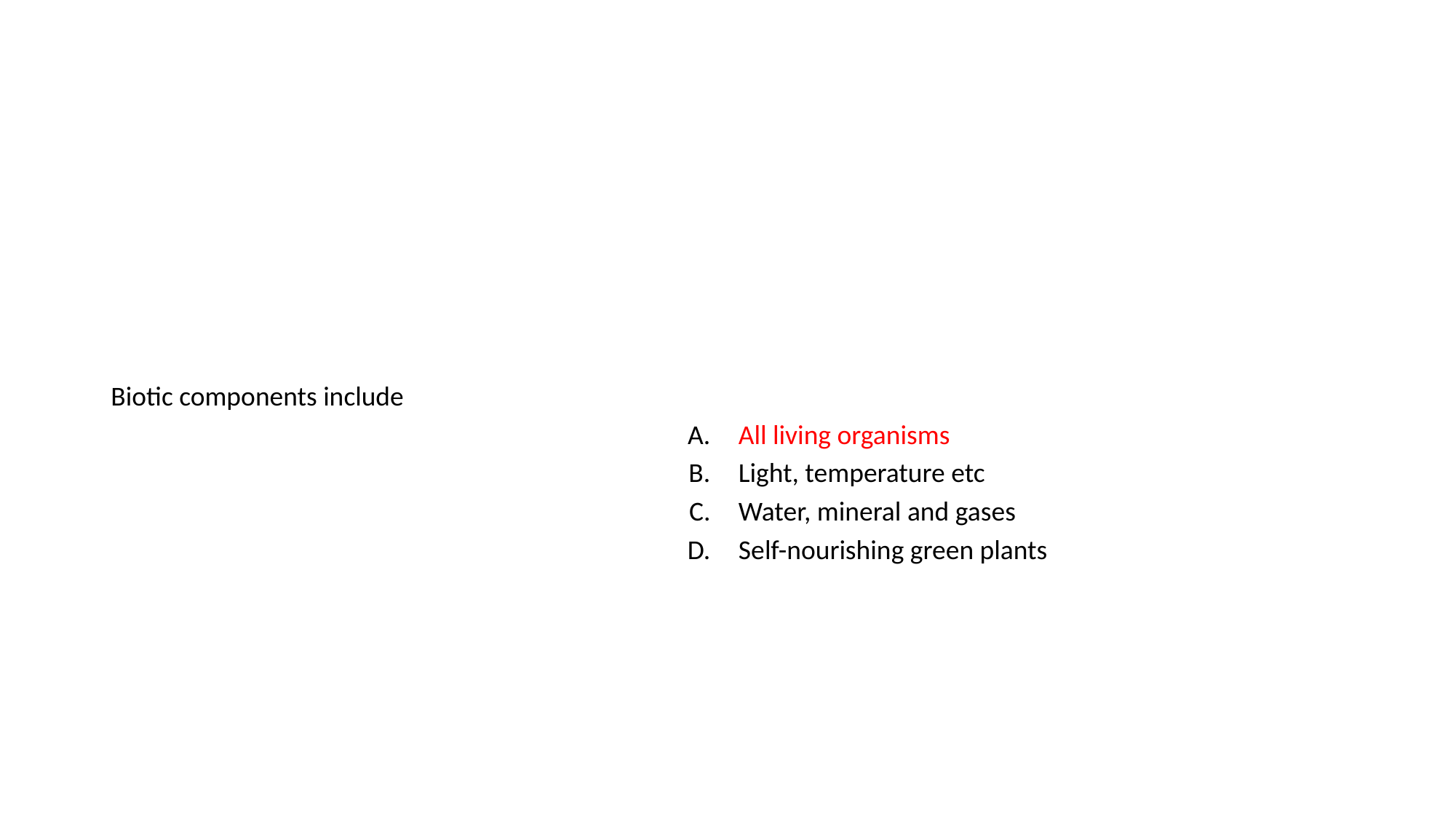

#
| Biotic components include |  |
| --- | --- |
| A. | All living organisms |
| B. | Light, temperature etc |
| C. | Water, mineral and gases |
| D. | Self-nourishing green plants |